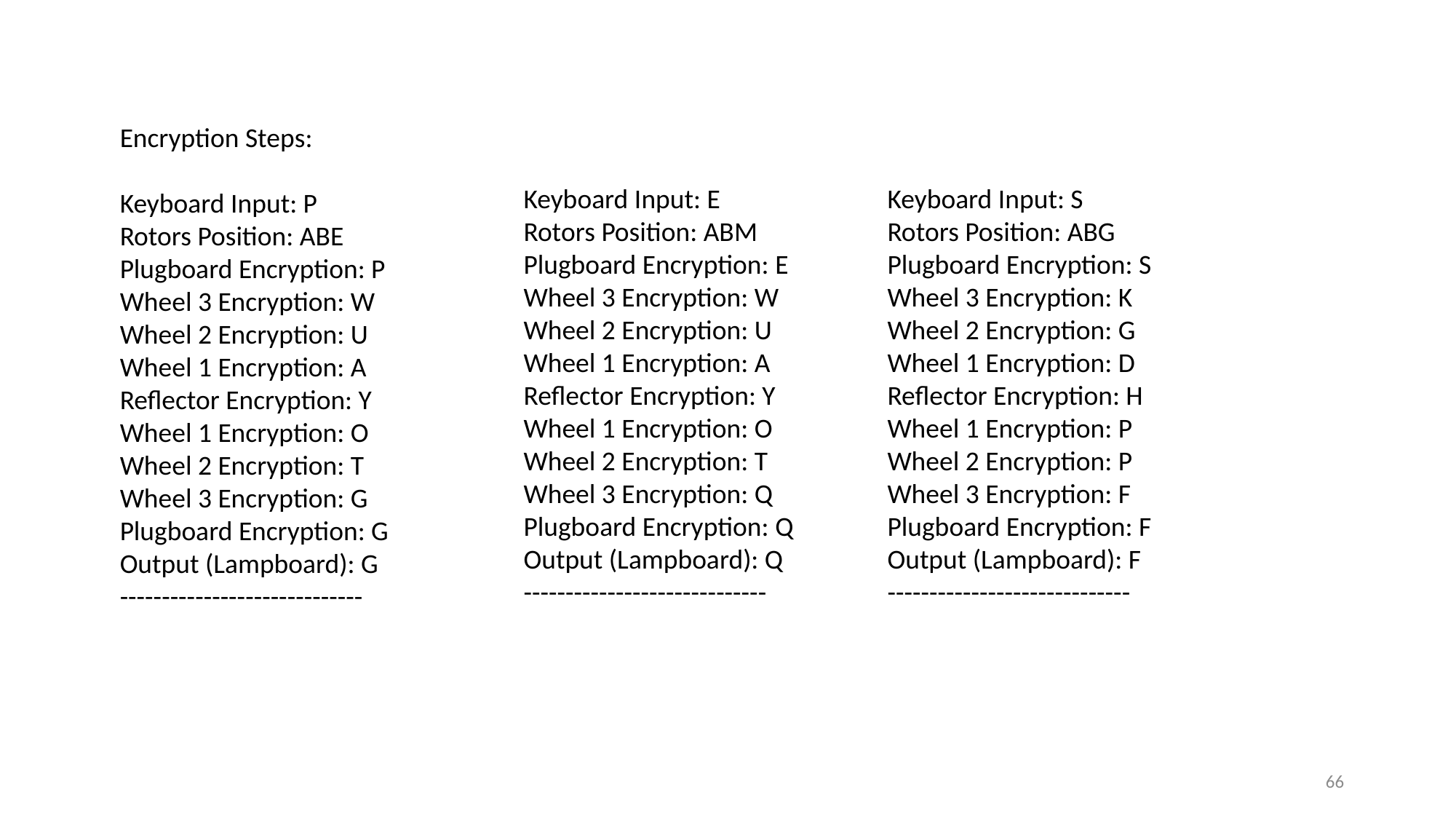

Encryption Steps:

Keyboard Input: P
Rotors Position: ABE
Plugboard Encryption: P
Wheel 3 Encryption: W
Wheel 2 Encryption: U
Wheel 1 Encryption: A
Reflector Encryption: Y
Wheel 1 Encryption: O
Wheel 2 Encryption: T
Wheel 3 Encryption: G
Plugboard Encryption: G
Output (Lampboard): G
-----------------------------

Keyboard Input: E
Rotors Position: ABM
Plugboard Encryption: E
Wheel 3 Encryption: W
Wheel 2 Encryption: U
Wheel 1 Encryption: A
Reflector Encryption: Y
Wheel 1 Encryption: O
Wheel 2 Encryption: T
Wheel 3 Encryption: Q
Plugboard Encryption: Q
Output (Lampboard): Q
-----------------------------
Keyboard Input: S
Rotors Position: ABG
Plugboard Encryption: S
Wheel 3 Encryption: K
Wheel 2 Encryption: G
Wheel 1 Encryption: D
Reflector Encryption: H
Wheel 1 Encryption: P
Wheel 2 Encryption: P
Wheel 3 Encryption: F
Plugboard Encryption: F
Output (Lampboard): F
-----------------------------
66